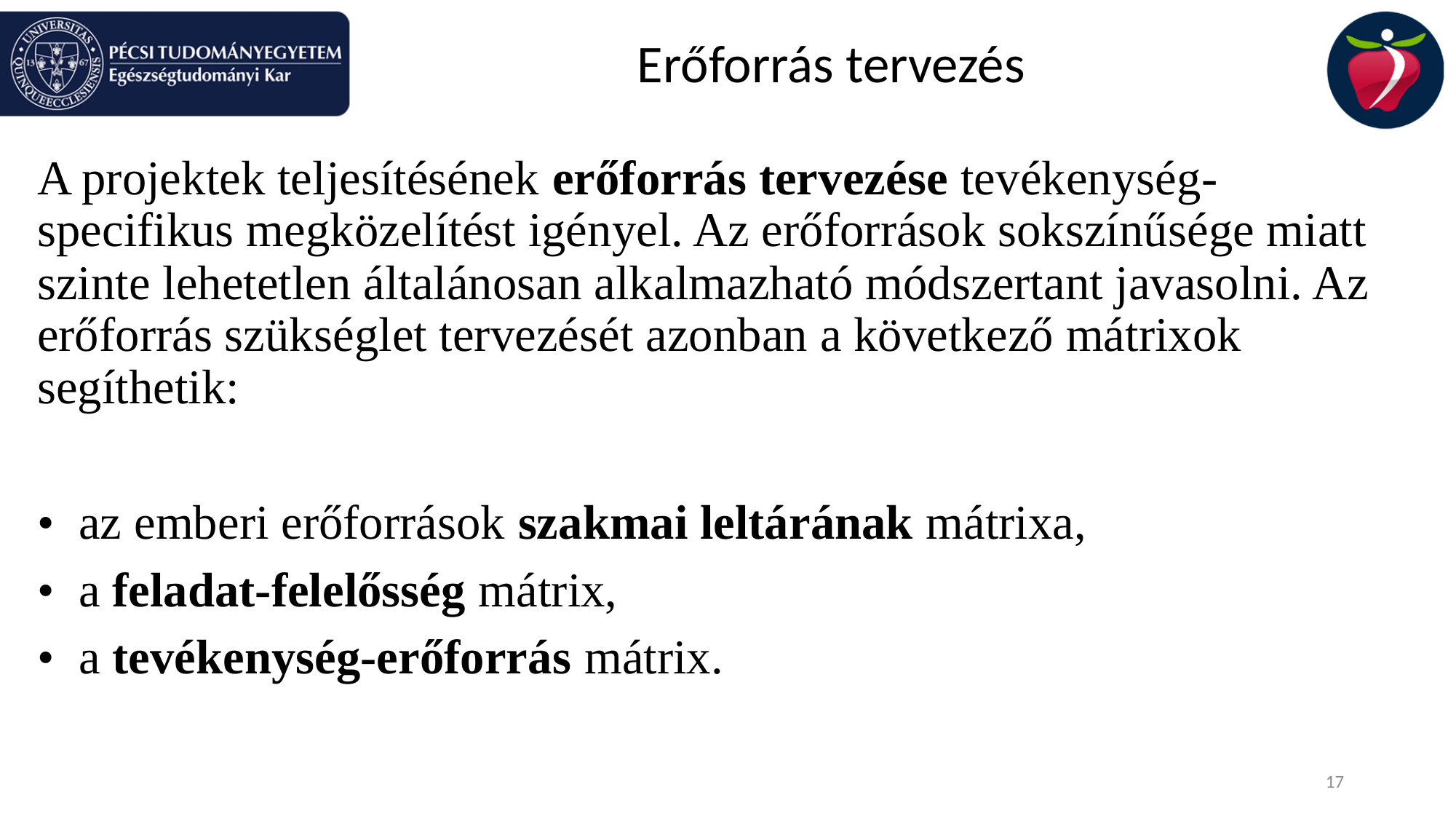

# Erőforrás tervezés
A projektek teljesítésének erőforrás tervezése tevékenység-specifikus megközelítést igényel. Az erőforrások sokszínűsége miatt szinte lehetetlen általánosan alkalmazható módszertant javasolni. Az erőforrás szükséglet tervezését azonban a következő mátrixok segíthetik:

•  az emberi erőforrások szakmai leltárának mátrixa,
•  a feladat-felelősség mátrix,
•  a tevékenység-erőforrás mátrix.

17